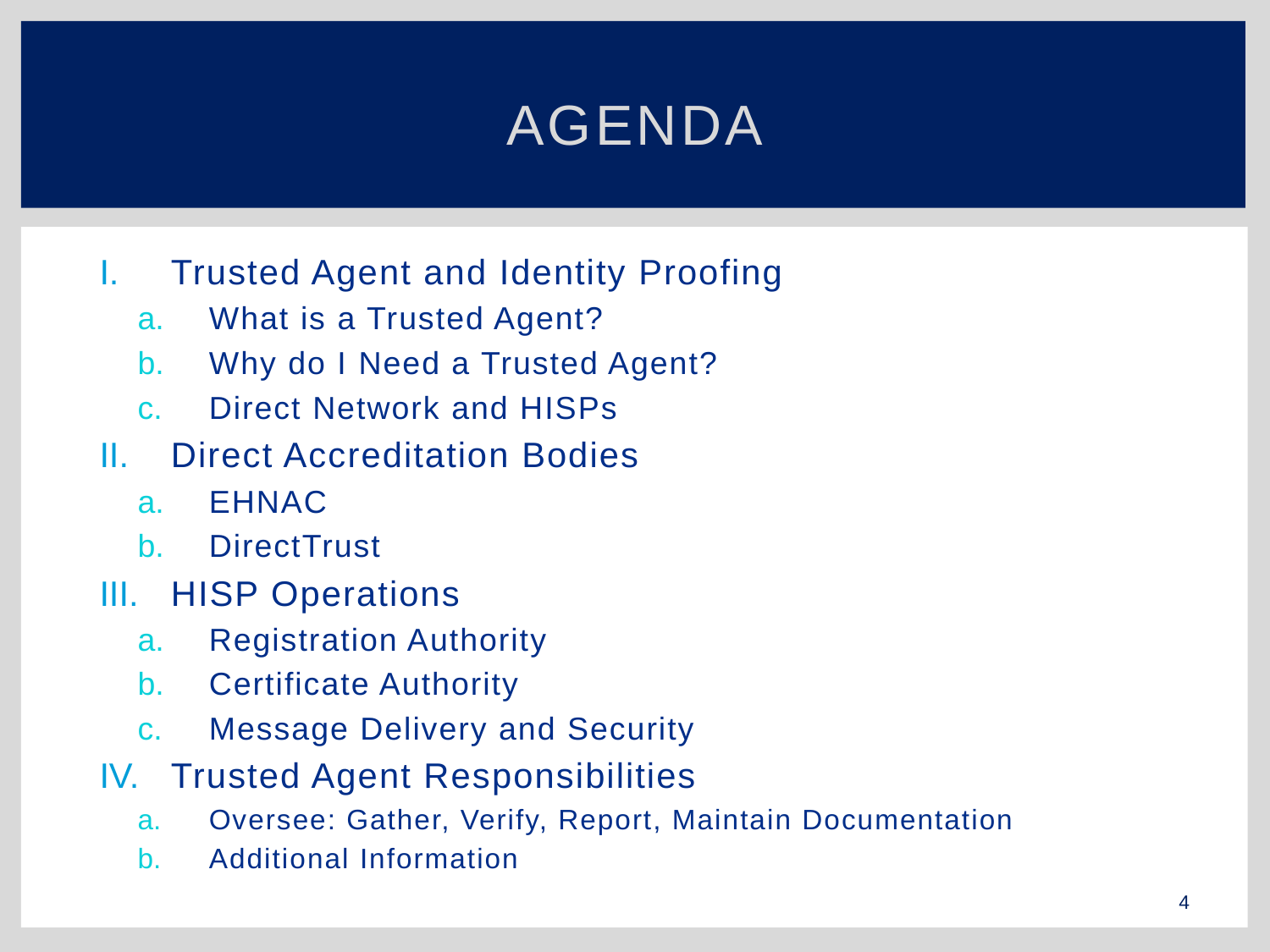

# Agenda
Trusted Agent and Identity Proofing
What is a Trusted Agent?
Why do I Need a Trusted Agent?
Direct Network and HISPs
Direct Accreditation Bodies
EHNAC
DirectTrust
HISP Operations
Registration Authority
Certificate Authority
Message Delivery and Security
Trusted Agent Responsibilities
Oversee: Gather, Verify, Report, Maintain Documentation
Additional Information
4